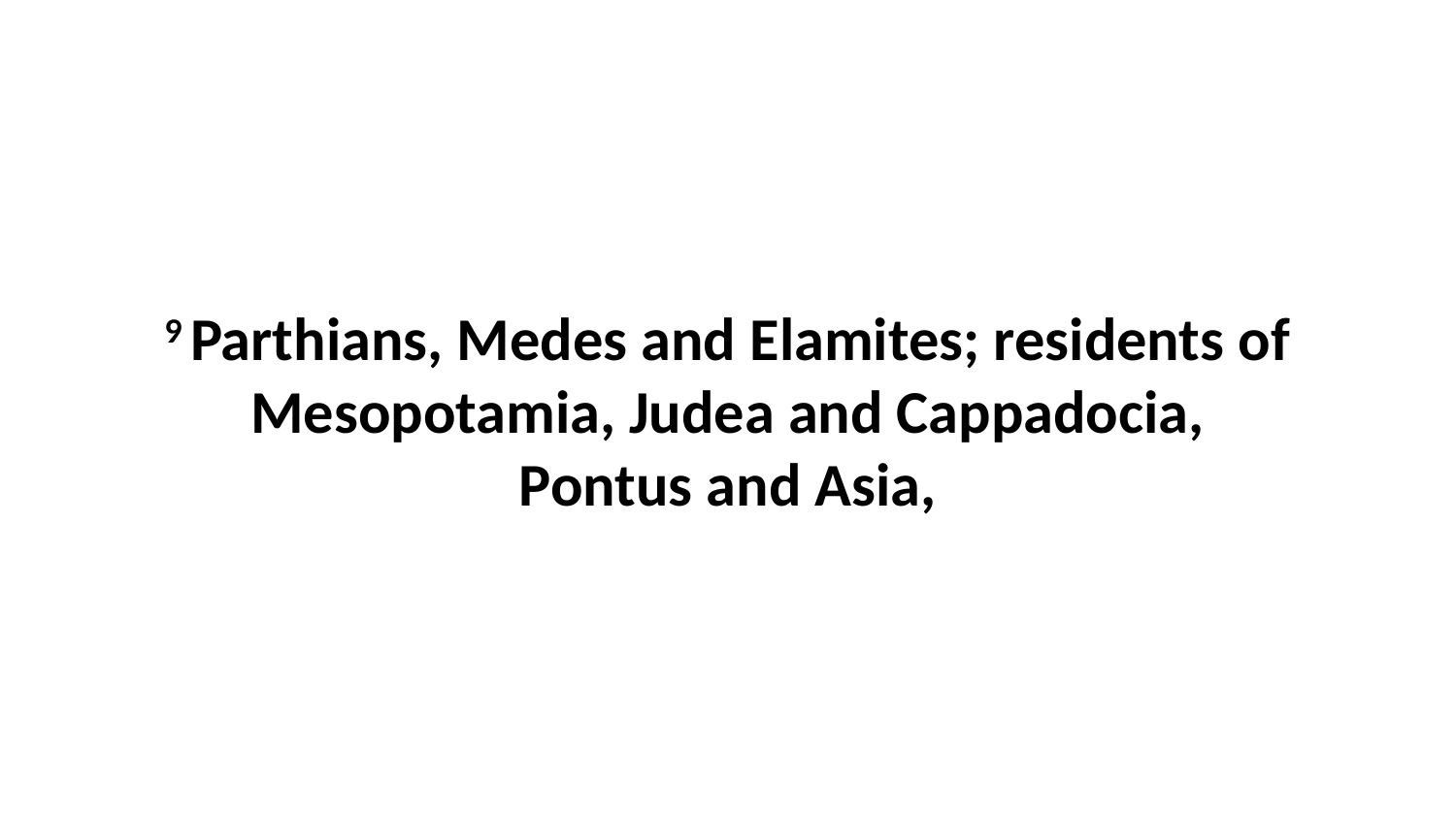

9 Parthians, Medes and Elamites; residents of Mesopotamia, Judea and Cappadocia, Pontus and Asia,